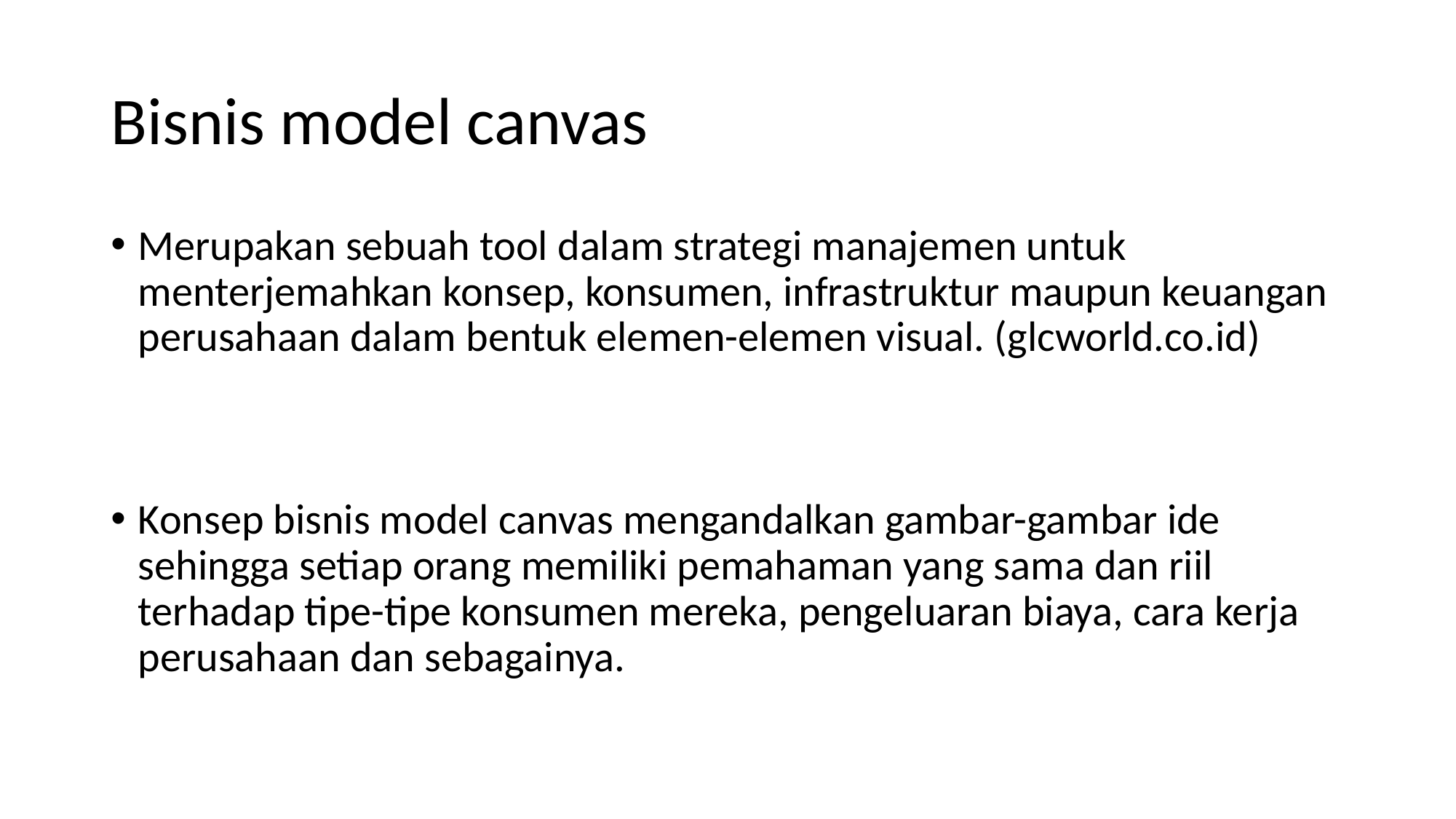

# Bisnis model canvas
Merupakan sebuah tool dalam strategi manajemen untuk menterjemahkan konsep, konsumen, infrastruktur maupun keuangan perusahaan dalam bentuk elemen-elemen visual. (glcworld.co.id)

Konsep bisnis model canvas mengandalkan gambar-gambar ide sehingga setiap orang memiliki pemahaman yang sama dan riil terhadap tipe-tipe konsumen mereka, pengeluaran biaya, cara kerja perusahaan dan sebagainya.